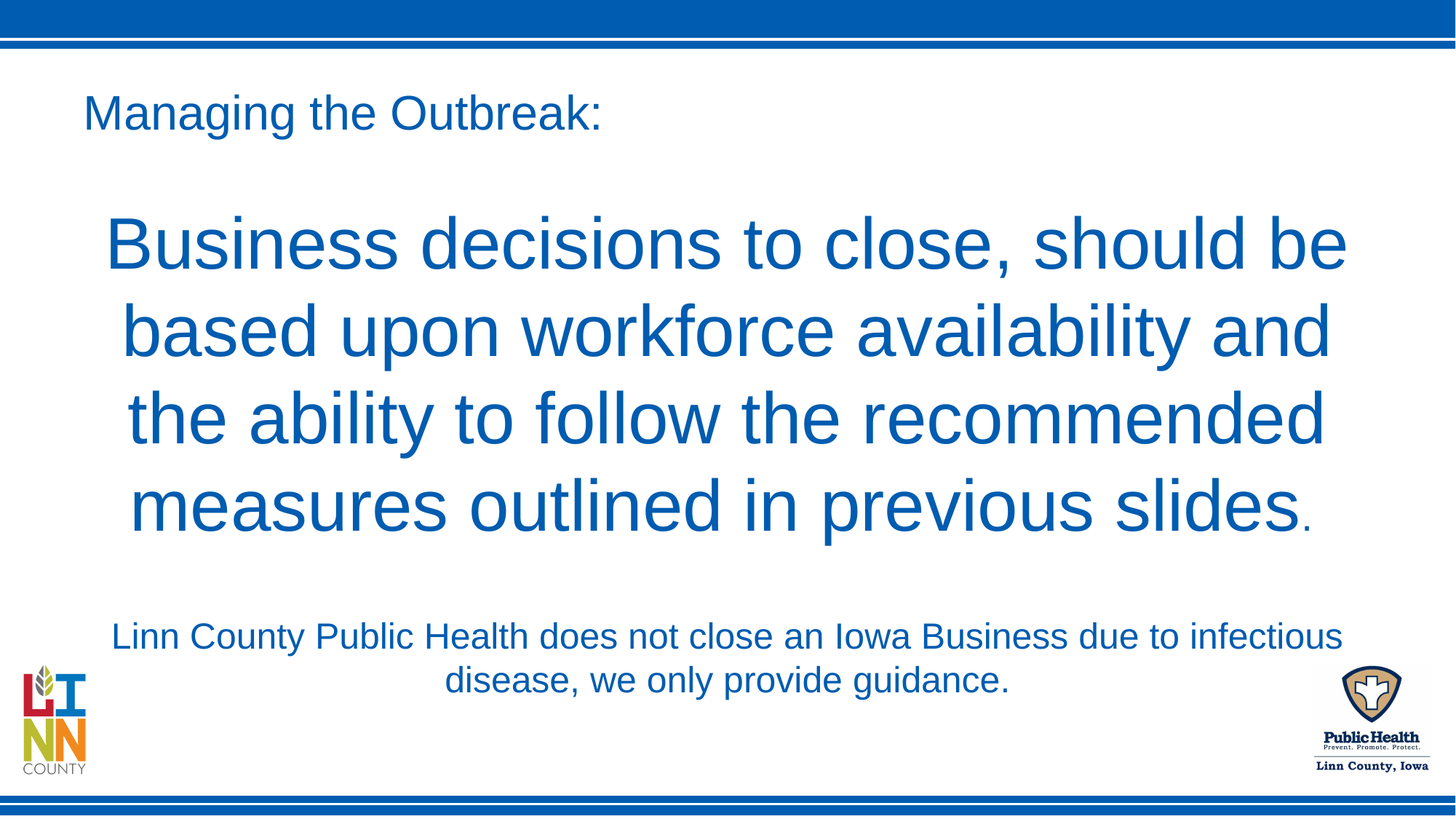

# Managing the Outbreak:
Business decisions to close, should be based upon workforce availability and the ability to follow the recommended measures outlined in previous slides.

Linn County Public Health does not close an Iowa Business due to infectious disease, we only provide guidance.